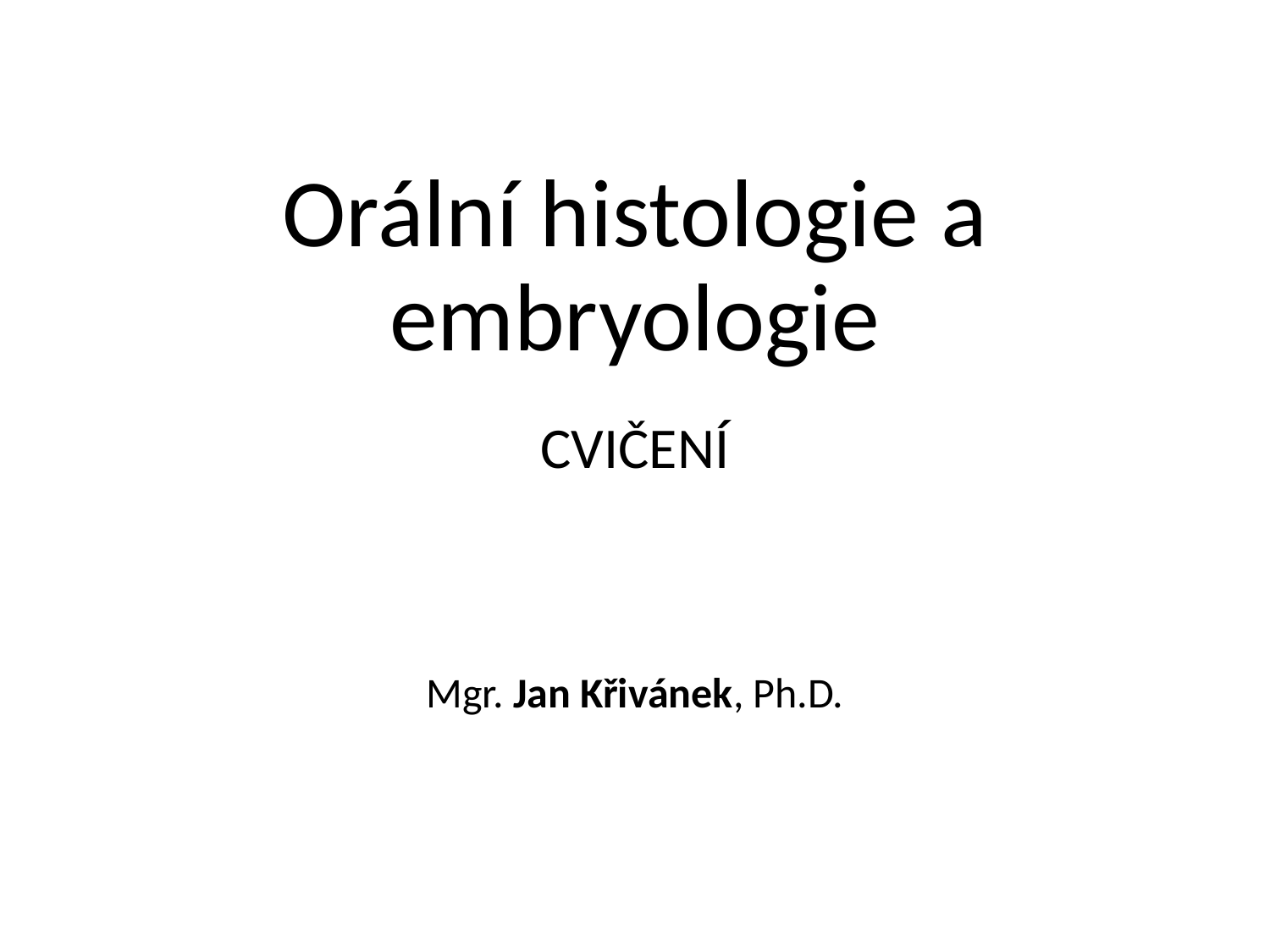

# Orální histologie a embryologie Cvičení
Mgr. Jan Křivánek, Ph.D.